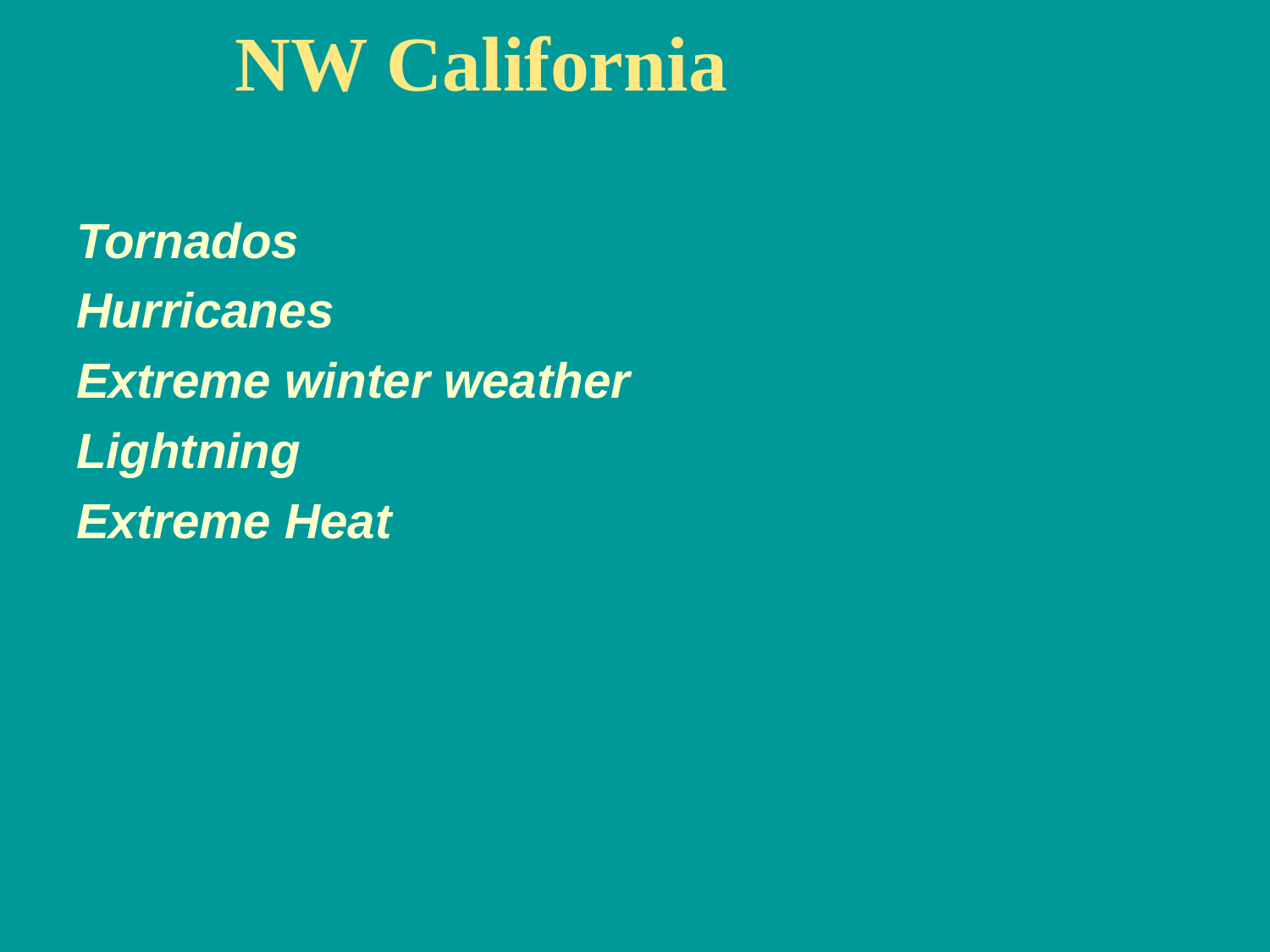

# NW California
Tornados
Hurricanes
Extreme winter weather
Lightning
Extreme Heat